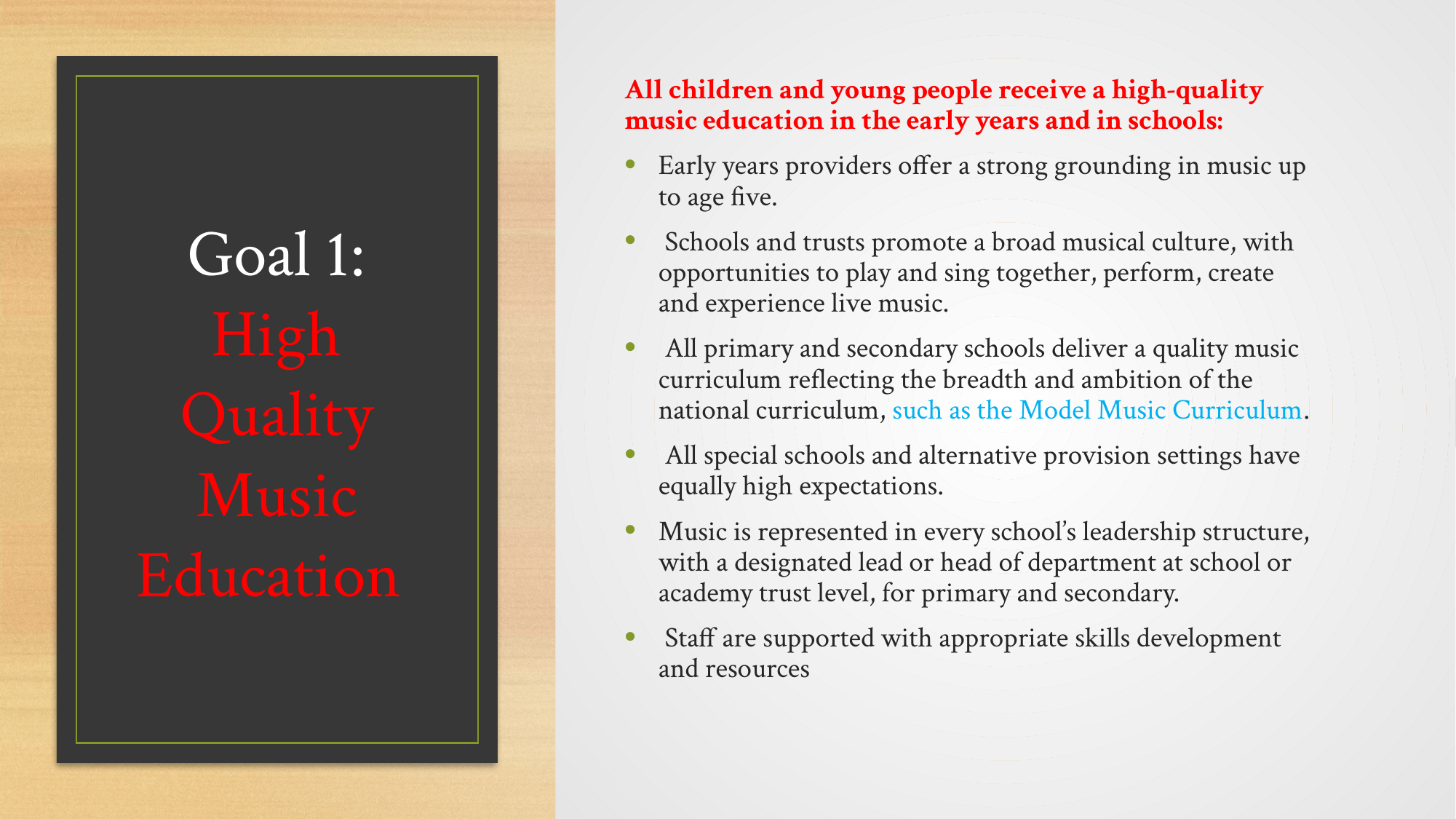

All children and young people receive a high-quality music education in the early years and in schools:
Early years providers offer a strong grounding in music up to age five.
 Schools and trusts promote a broad musical culture, with opportunities to play and sing together, perform, create and experience live music.
 All primary and secondary schools deliver a quality music curriculum reflecting the breadth and ambition of the national curriculum, such as the Model Music Curriculum.
 All special schools and alternative provision settings have equally high expectations.
Music is represented in every school’s leadership structure, with a designated lead or head of department at school or academy trust level, for primary and secondary.
 Staff are supported with appropriate skills development and resources

# Goal 1: High Quality Music Education